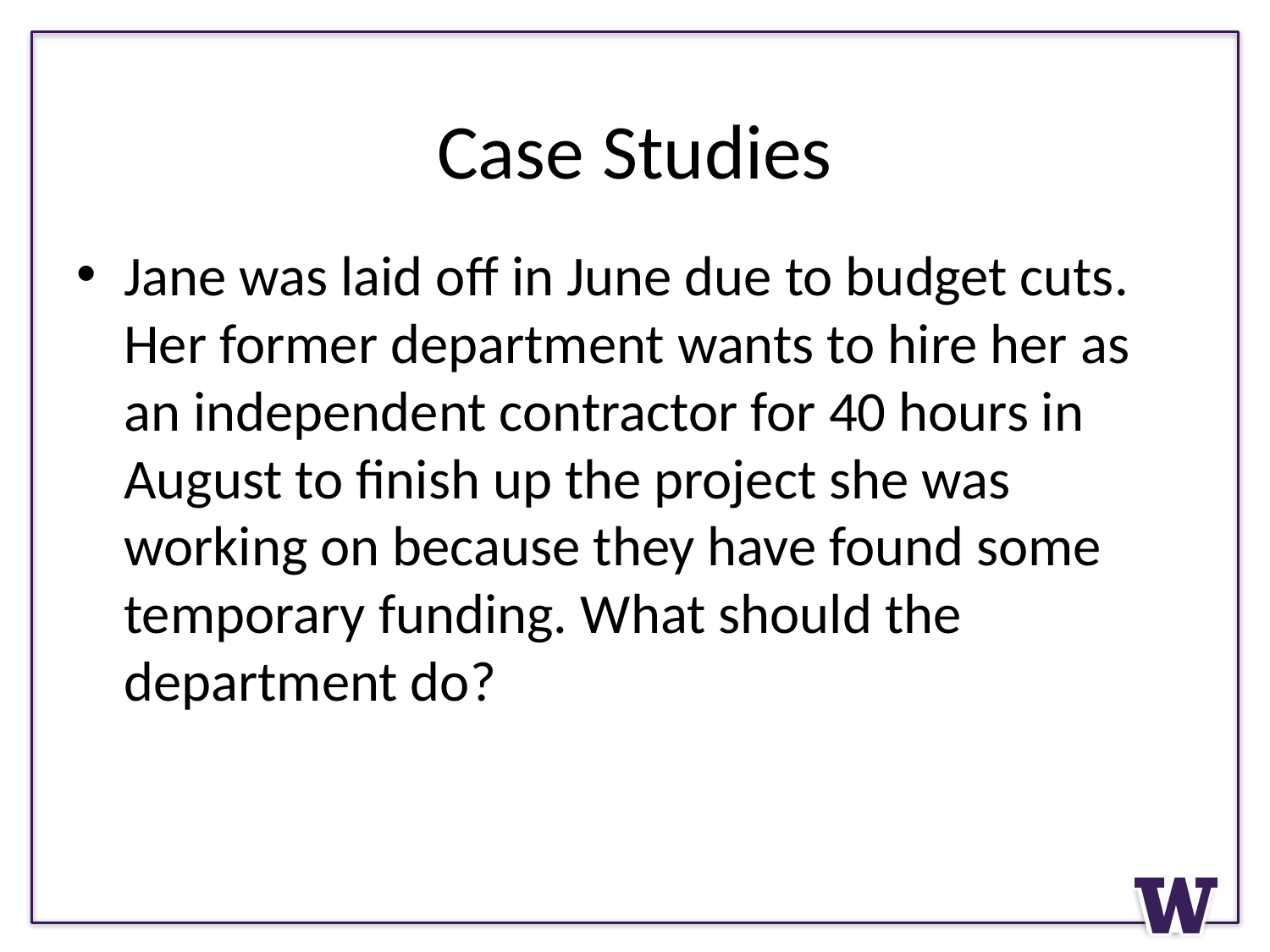

# Case Studies
Jane was laid off in June due to budget cuts. Her former department wants to hire her as an independent contractor for 40 hours in August to finish up the project she was working on because they have found some temporary funding. What should the department do?